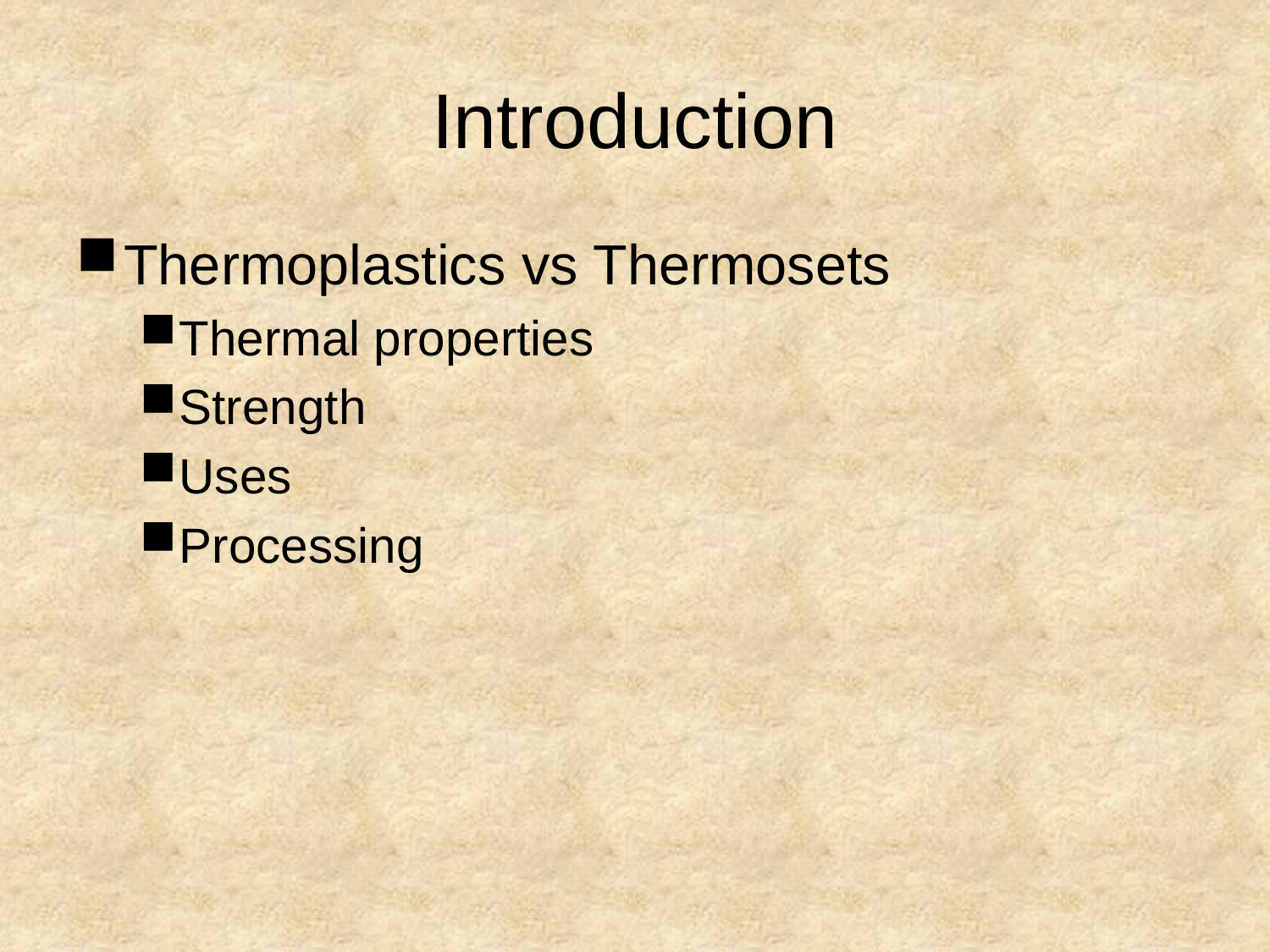

# Introduction
Thermoplastics vs Thermosets
Thermal properties
Strength
Uses
Processing